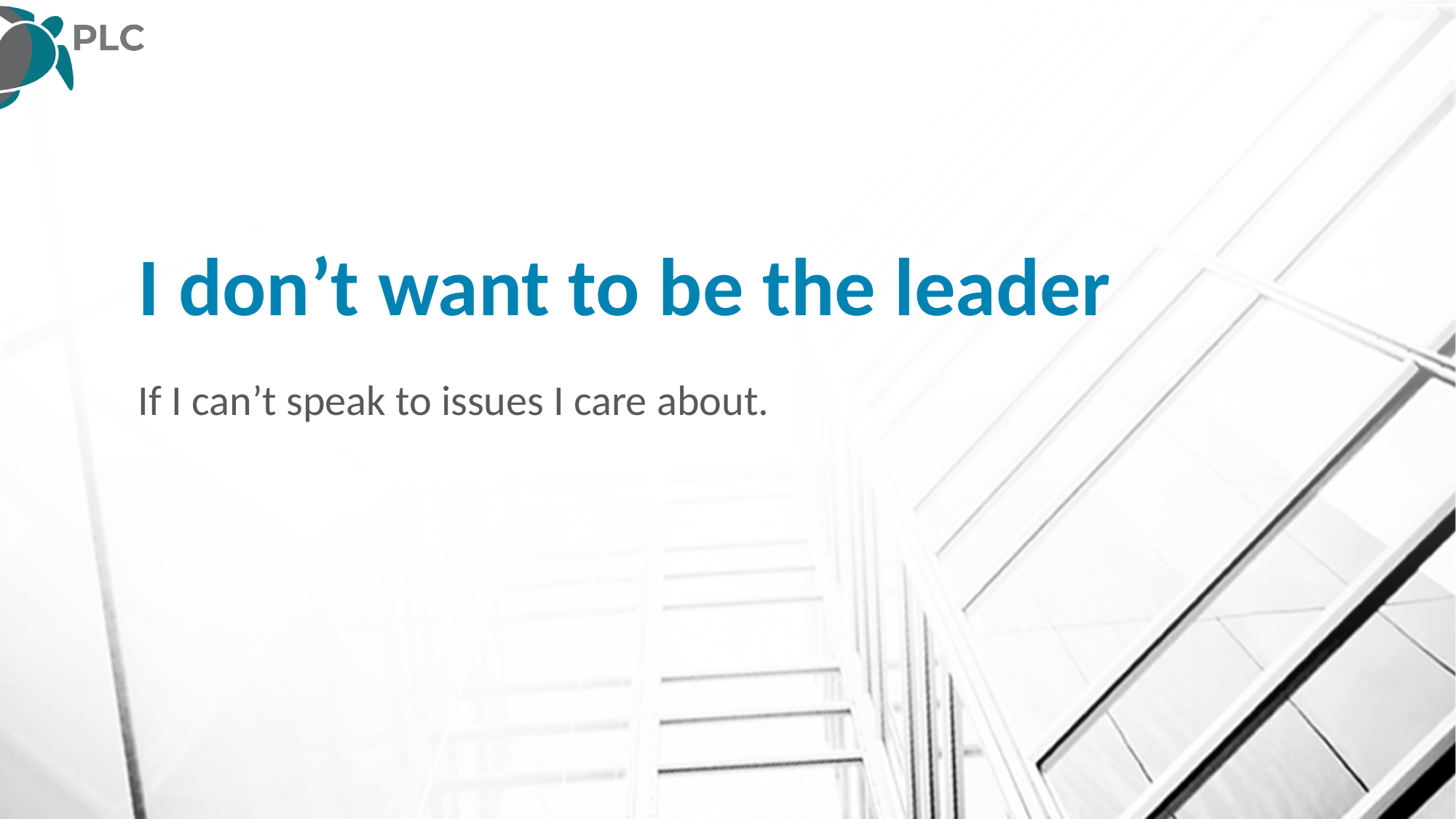

# I don’t want to be the leader
If I can’t speak to issues I care about.